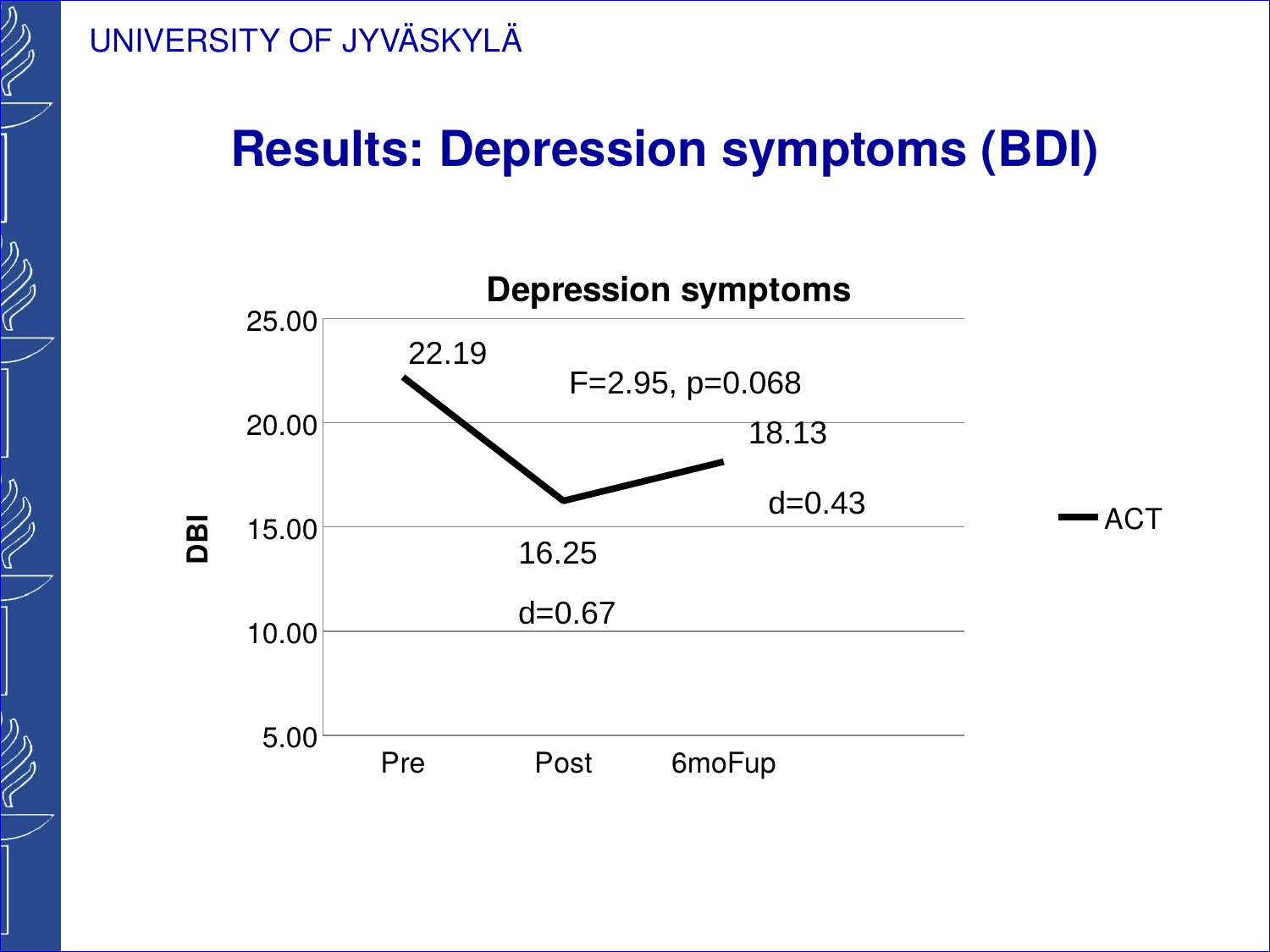

# Results: Depression symptoms (BDI)

[unsupported chart]

22.19
F=2.95, p=0.068
18.13
d=0.43
16.25
d=0.67